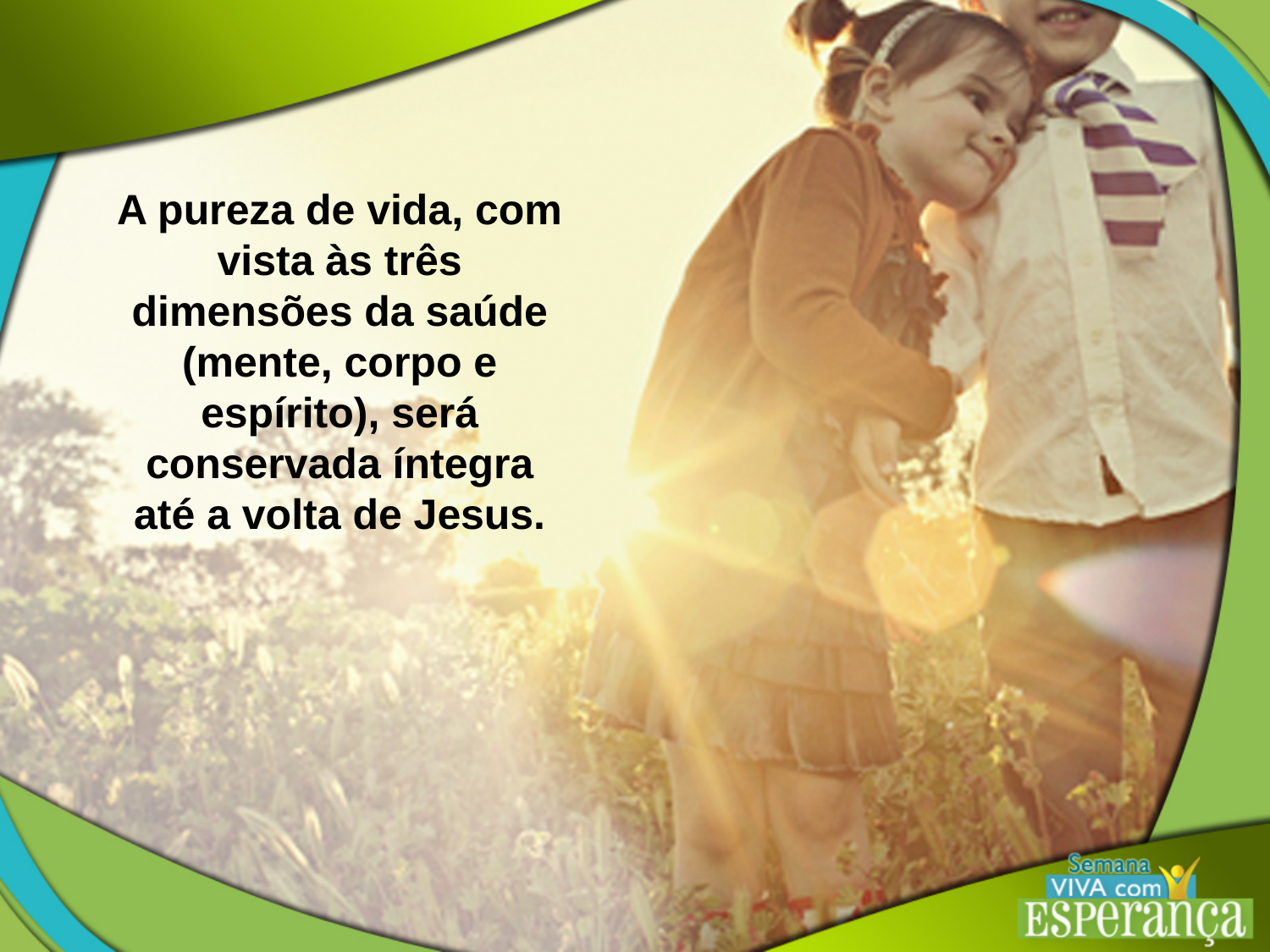

A pureza de vida, com vista às três dimensões da saúde (mente, corpo e espírito), será conservada íntegra até a volta de Jesus.